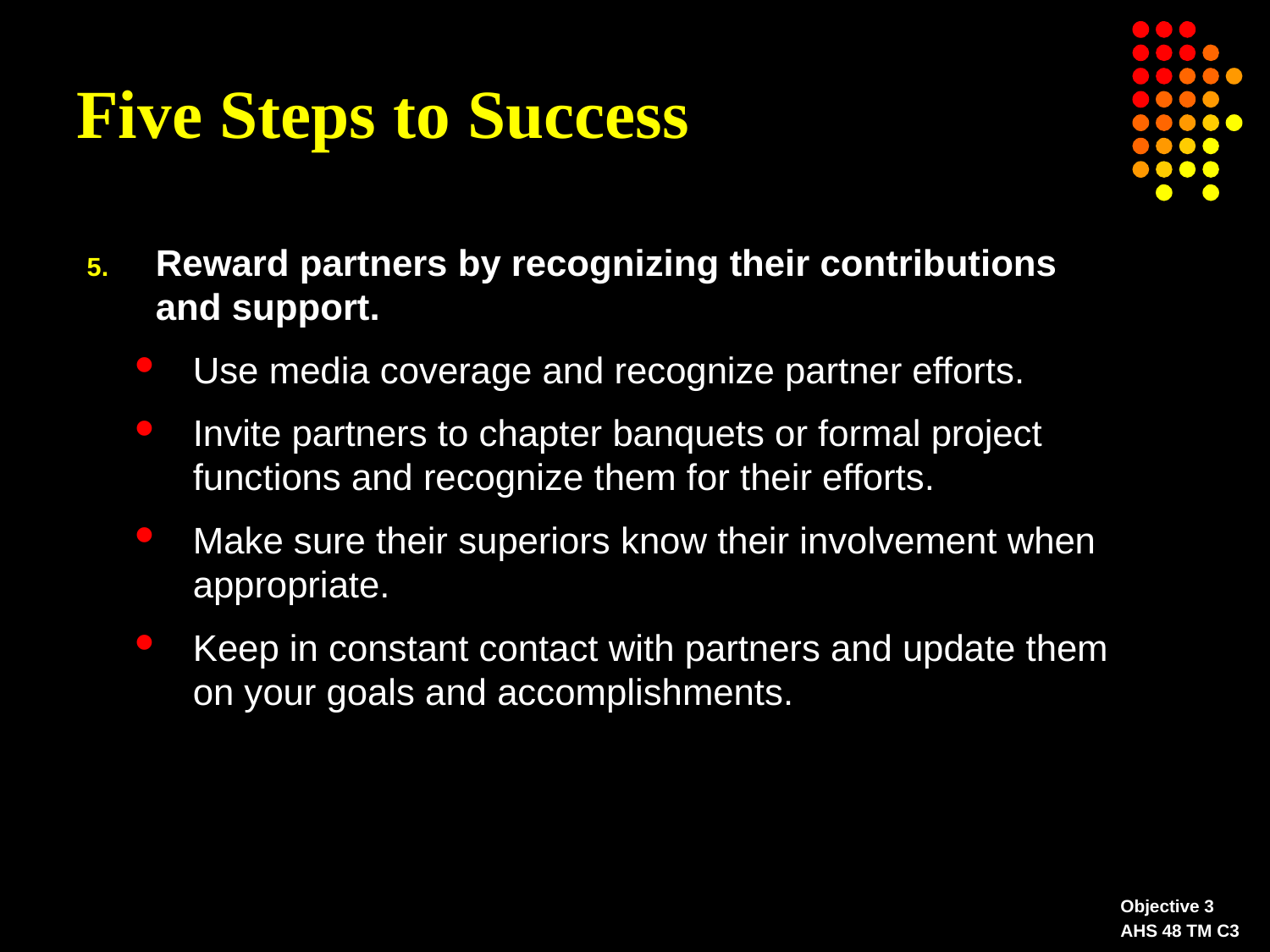

Five Steps to Success
Reward partners by recognizing their contributions and support.
Use media coverage and recognize partner efforts.
Invite partners to chapter banquets or formal project functions and recognize them for their efforts.
Make sure their superiors know their involvement when appropriate.
Keep in constant contact with partners and update them on your goals and accomplishments.
Objective 3
AHS 48 TM C3